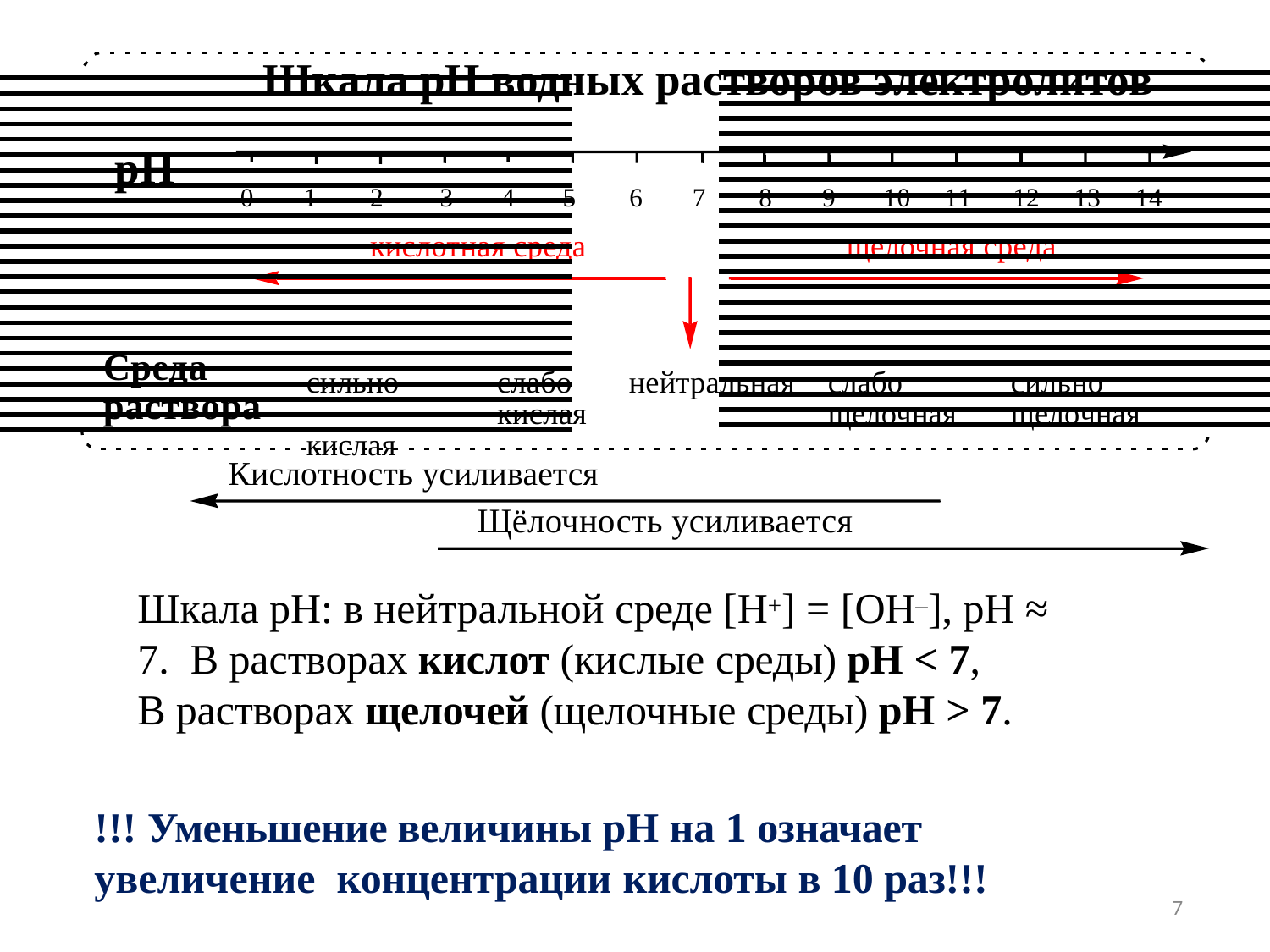

# Шкала рН водных растворов электролитов

pH

2	3	4	5
кислотная среда
8	9	10	11	12	13	14
щелочная среда

0	1
6	7

Среда  раствора

сильно  кислая
слабо  кислая
нейтральная
слабо  щелочная
сильно  щелочная

Кислотность усиливается
Щёлочность усиливается

Шкала рН: в нейтральной среде [H+] = [OH–], рН ≈ 7.  В растворах кислот (кислые среды) рН < 7,
В растворах щелочей (щелочные среды) pH > 7.

!!! Уменьшение величины рН на 1 означает увеличение  концентрации кислоты в 10 раз!!!

7